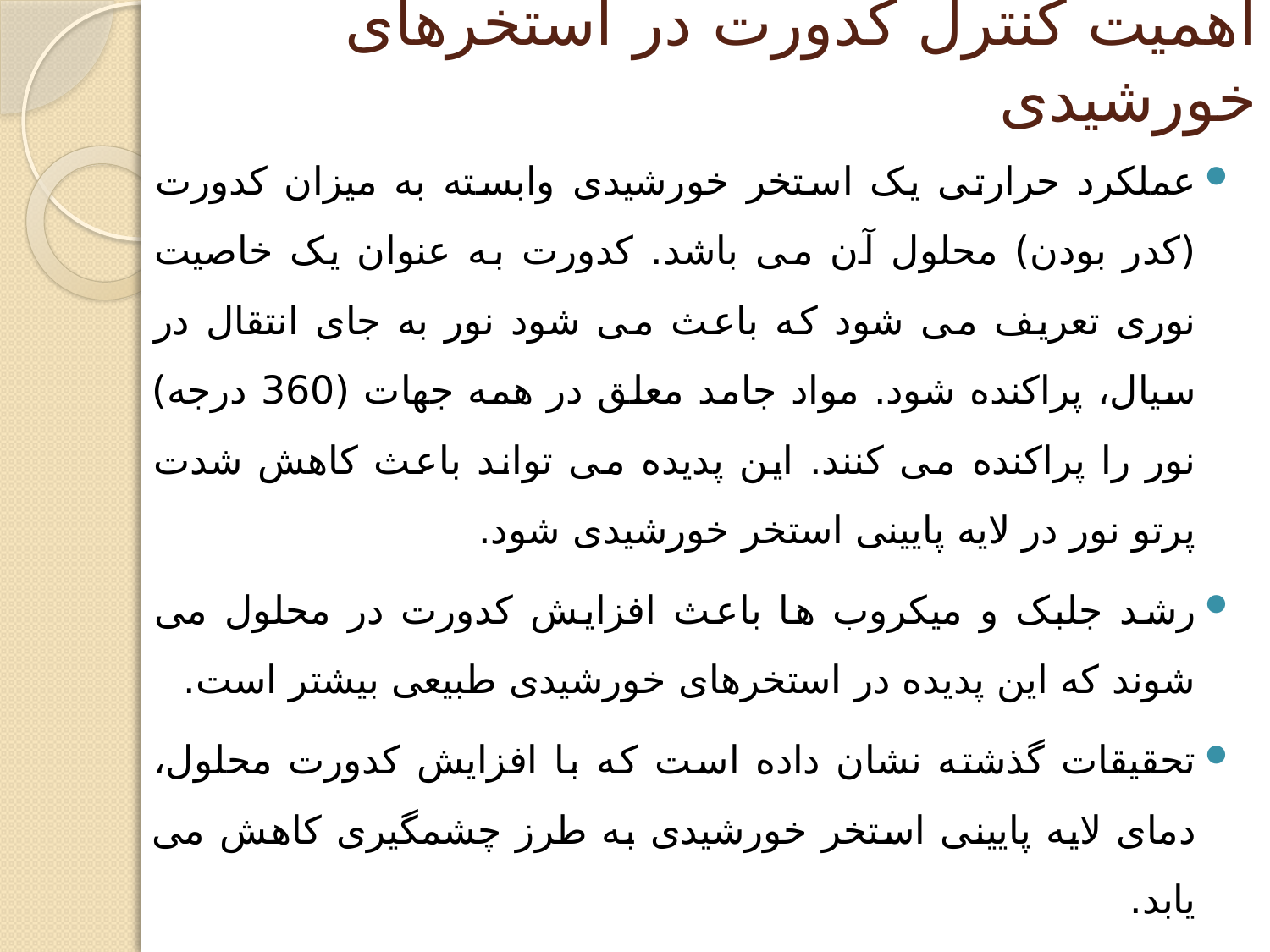

# اهمیت کنترل کدورت در استخرهای خورشیدی
عملکرد حرارتی یک استخر خورشیدی وابسته به میزان کدورت (کدر بودن) محلول آن می باشد. کدورت به عنوان یک خاصیت نوری تعریف می شود که باعث می شود نور به جای انتقال در سیال، پراکنده شود. مواد جامد معلق در همه جهات (360 درجه) نور را پراکنده می کنند. این پدیده می تواند باعث کاهش شدت پرتو نور در لایه پایینی استخر خورشیدی شود.
رشد جلبک و میکروب ها باعث افزایش کدورت در محلول می شوند که این پدیده در استخرهای خورشیدی طبیعی بیشتر است.
تحقیقات گذشته نشان داده است که با افزایش کدورت محلول، دمای لایه پایینی استخر خورشیدی به طرز چشمگیری کاهش می یابد.